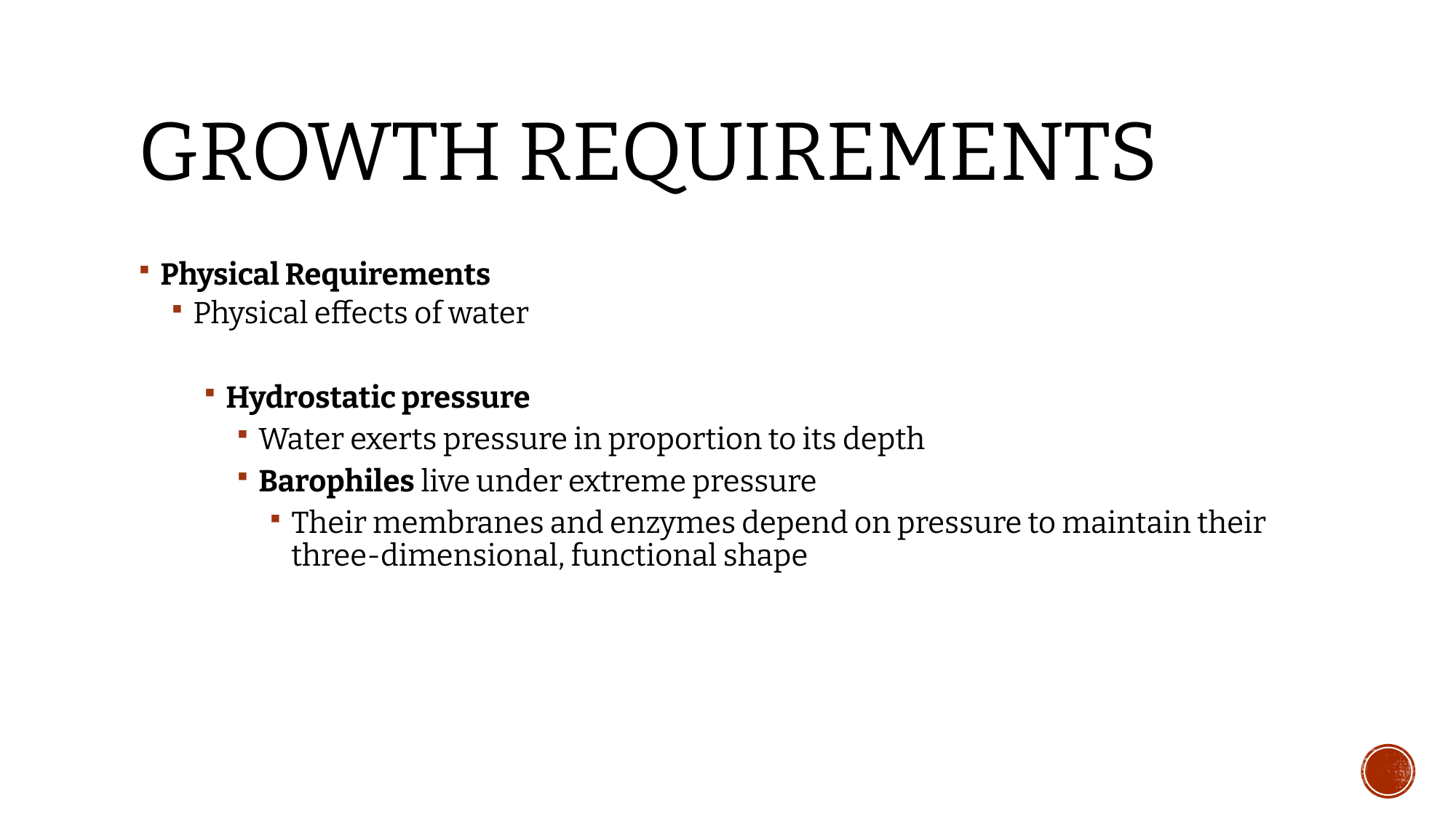

# Growth Requirements
Physical Requirements
Physical effects of water

Hydrostatic pressure
Water exerts pressure in proportion to its depth
Barophiles live under extreme pressure
Their membranes and enzymes depend on pressure to maintain their three-dimensional, functional shape